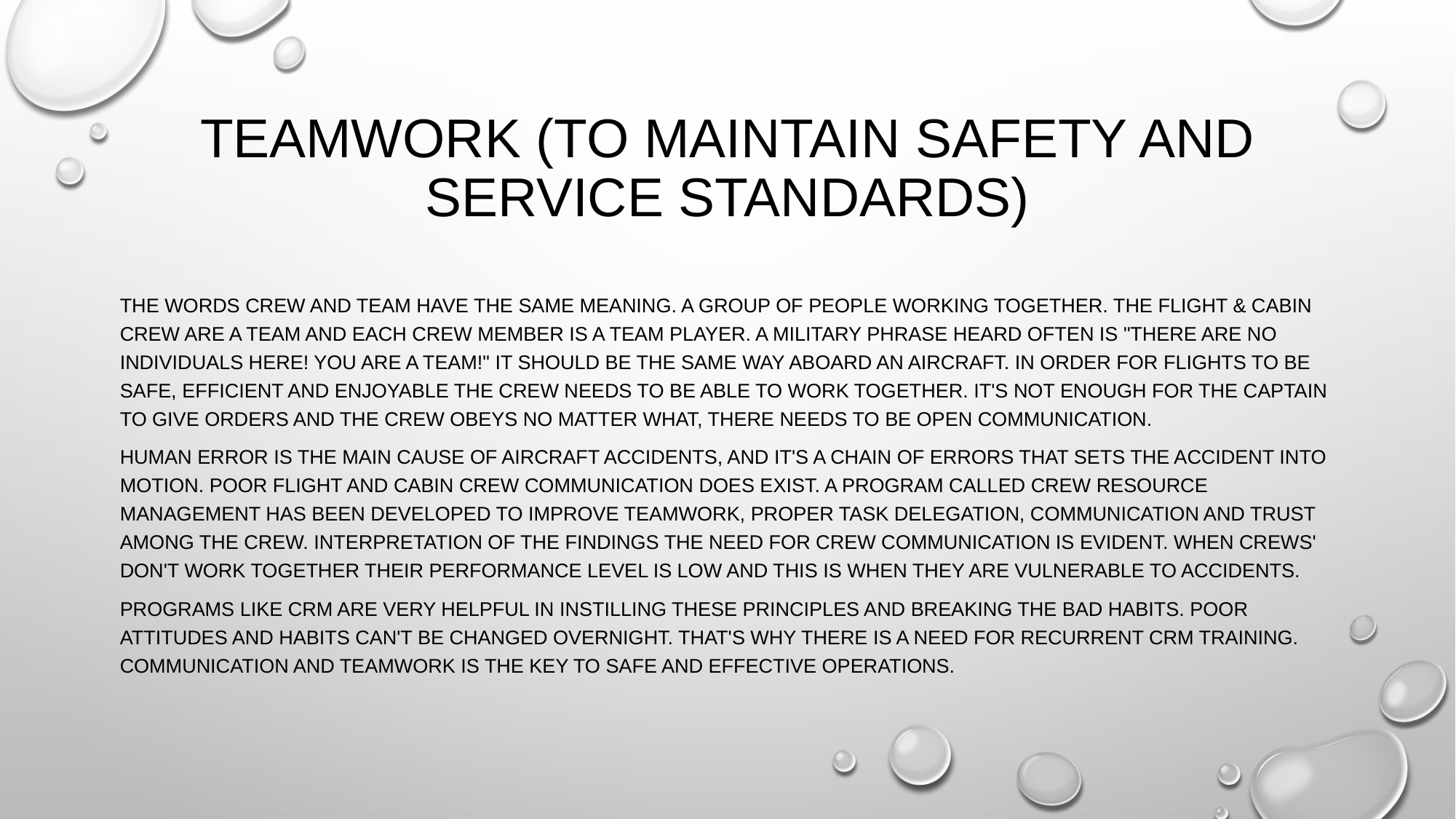

# teamwork (to maintain safety and service standards)
The words Crew and Team have the same meaning. A group of people working together. The flight & cabin crew are a team and each crew member is a team player. A military phrase heard often is "there are no individuals here! You are a team!" It should be the same way aboard an aircraft. In order for flights to be safe, efficient and enjoyable the crew needs to be able to work together. It's not enough for the Captain to give orders and the crew obeys no matter what, there needs to be open communication.
Human error is the main cause of aircraft accidents, and it's a chain of errors that sets the accident into motion. Poor flight and cabin crew communication does exist. A program called Crew Resource Management has been developed to improve teamwork, proper task delegation, communication and trust among the crew. Interpretation of the Findings the need for crew communication is evident. When crews' don't work together their performance level is low and this is when they are vulnerable to accidents.
Programs like CRM are very helpful in instilling these principles and breaking the bad habits. Poor attitudes and habits can't be changed overnight. That's why there is a need for recurrent CRM training. Communication and teamwork is the key to safe and effective operations.